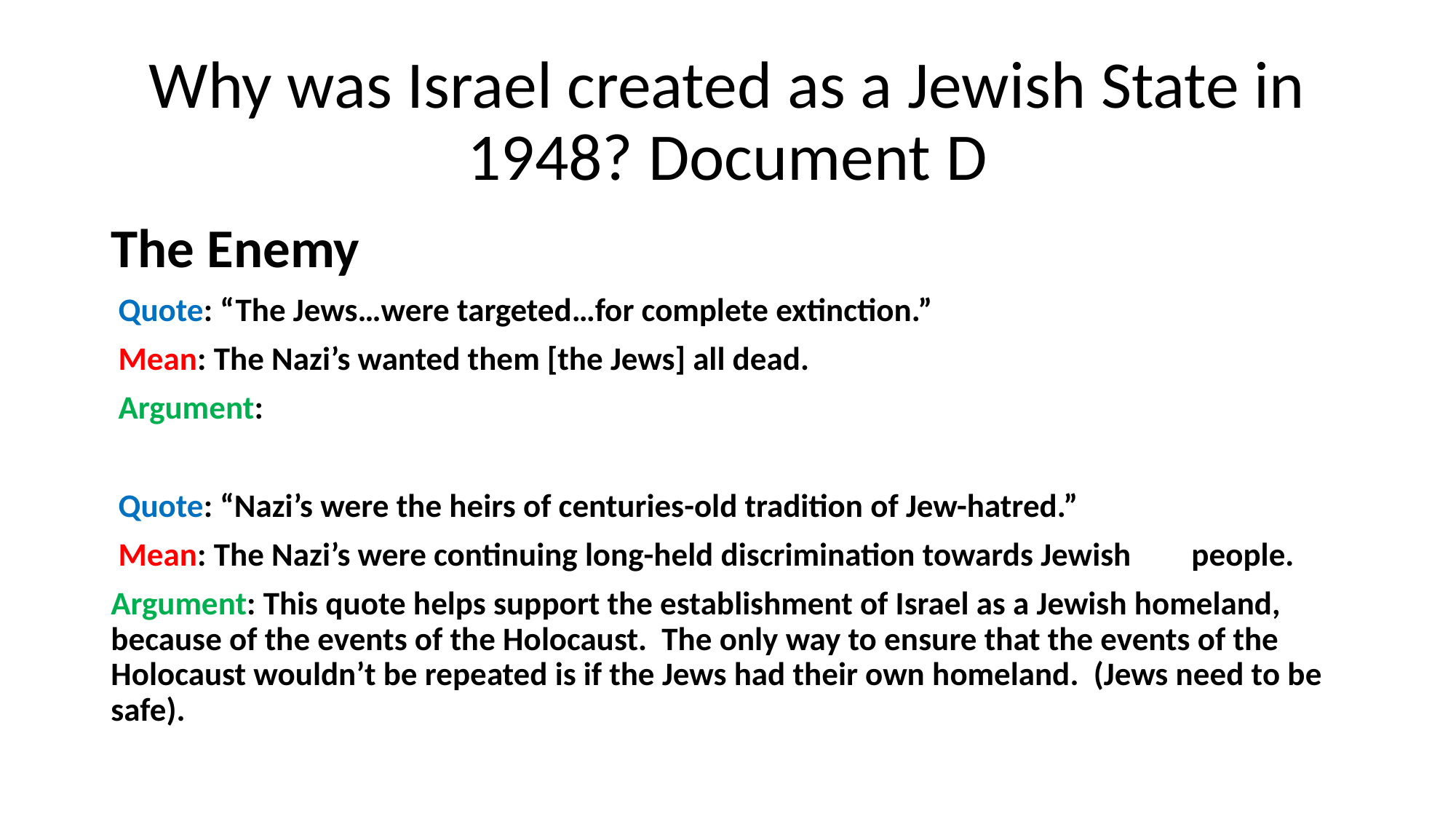

# Why was Israel created as a Jewish State in 1948? Document D
The Enemy
 Quote: “The Jews…were targeted…for complete extinction.”
 Mean: The Nazi’s wanted them [the Jews] all dead.
 Argument:

 Quote: “Nazi’s were the heirs of centuries-old tradition of Jew-hatred.”
 Mean: The Nazi’s were continuing long-held discrimination towards Jewish  	people.
Argument: This quote helps support the establishment of Israel as a Jewish homeland, because of the events of the Holocaust.  The only way to ensure that the events of the Holocaust wouldn’t be repeated is if the Jews had their own homeland.  (Jews need to be safe).